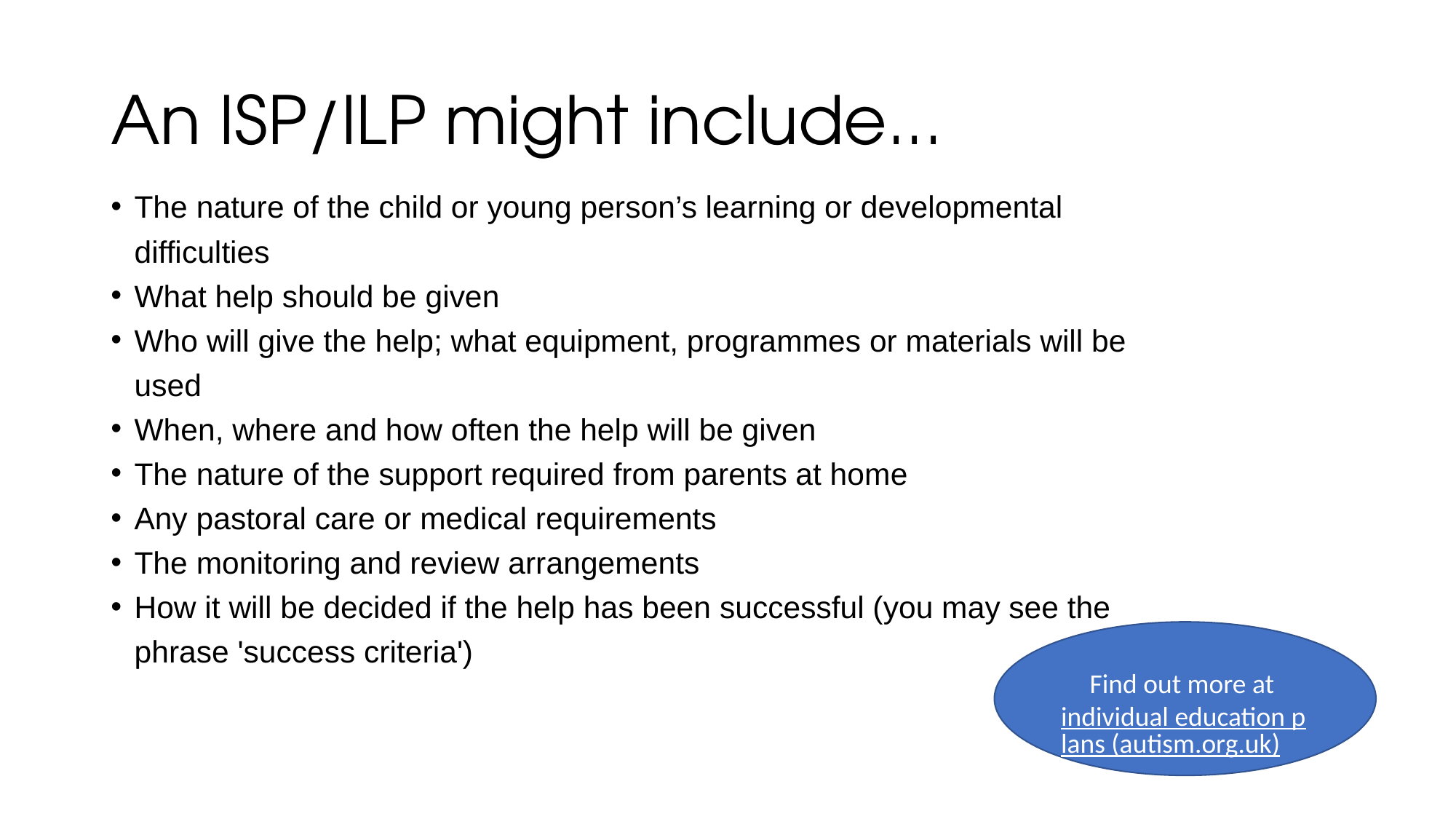

# An ISP/ILP might include...
The nature of the child or young person’s learning or developmental difficulties
What help should be given
Who will give the help; what equipment, programmes or materials will be used
When, where and how often the help will be given
The nature of the support required from parents at home
Any pastoral care or medical requirements
The monitoring and review arrangements
How it will be decided if the help has been successful (you may see the phrase 'success criteria')
Find out more at individual education plans (autism.org.uk)